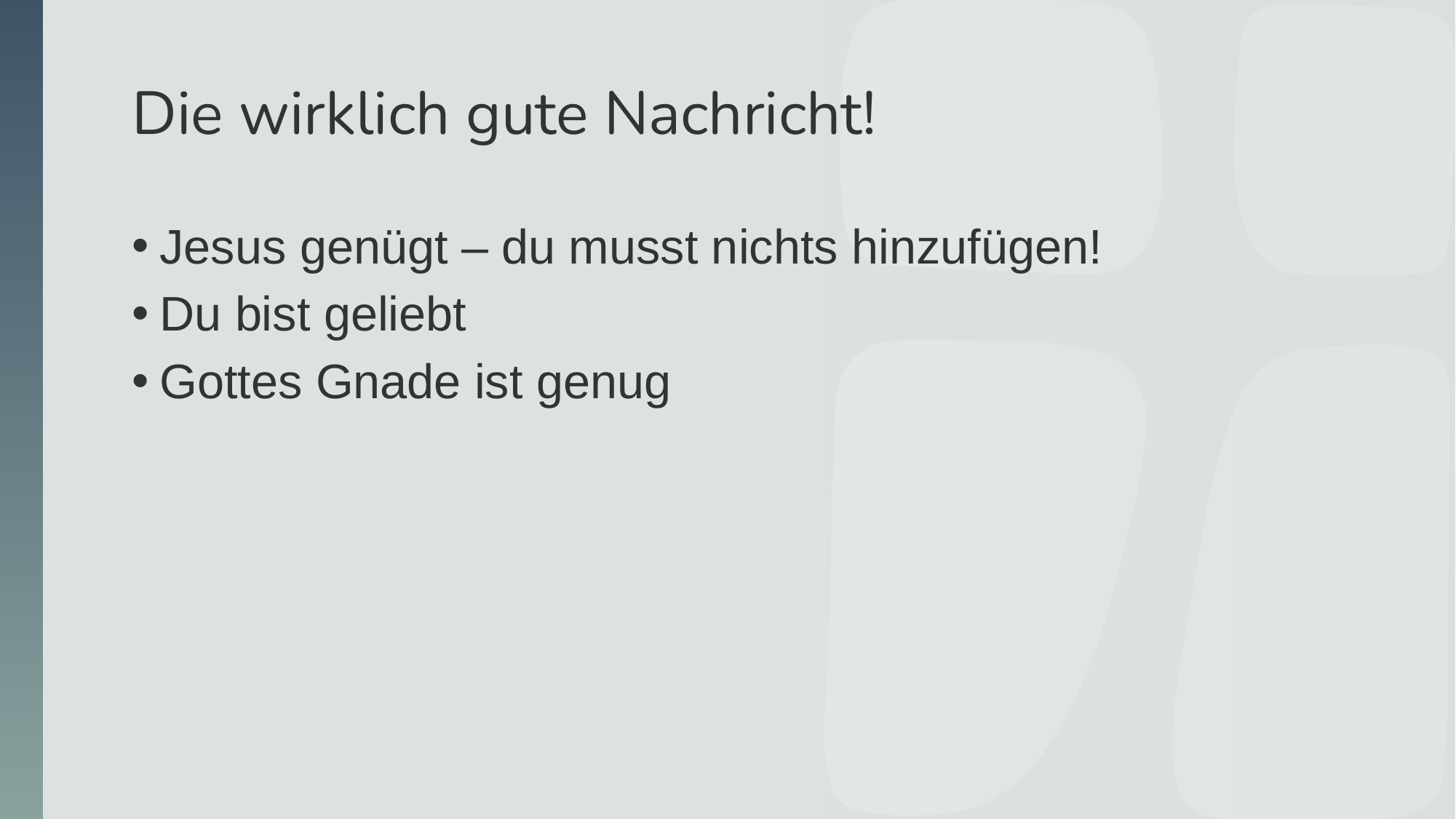

# Die wirklich gute Nachricht!
Jesus genügt – du musst nichts hinzufügen!
Du bist geliebt
Gottes Gnade ist genug